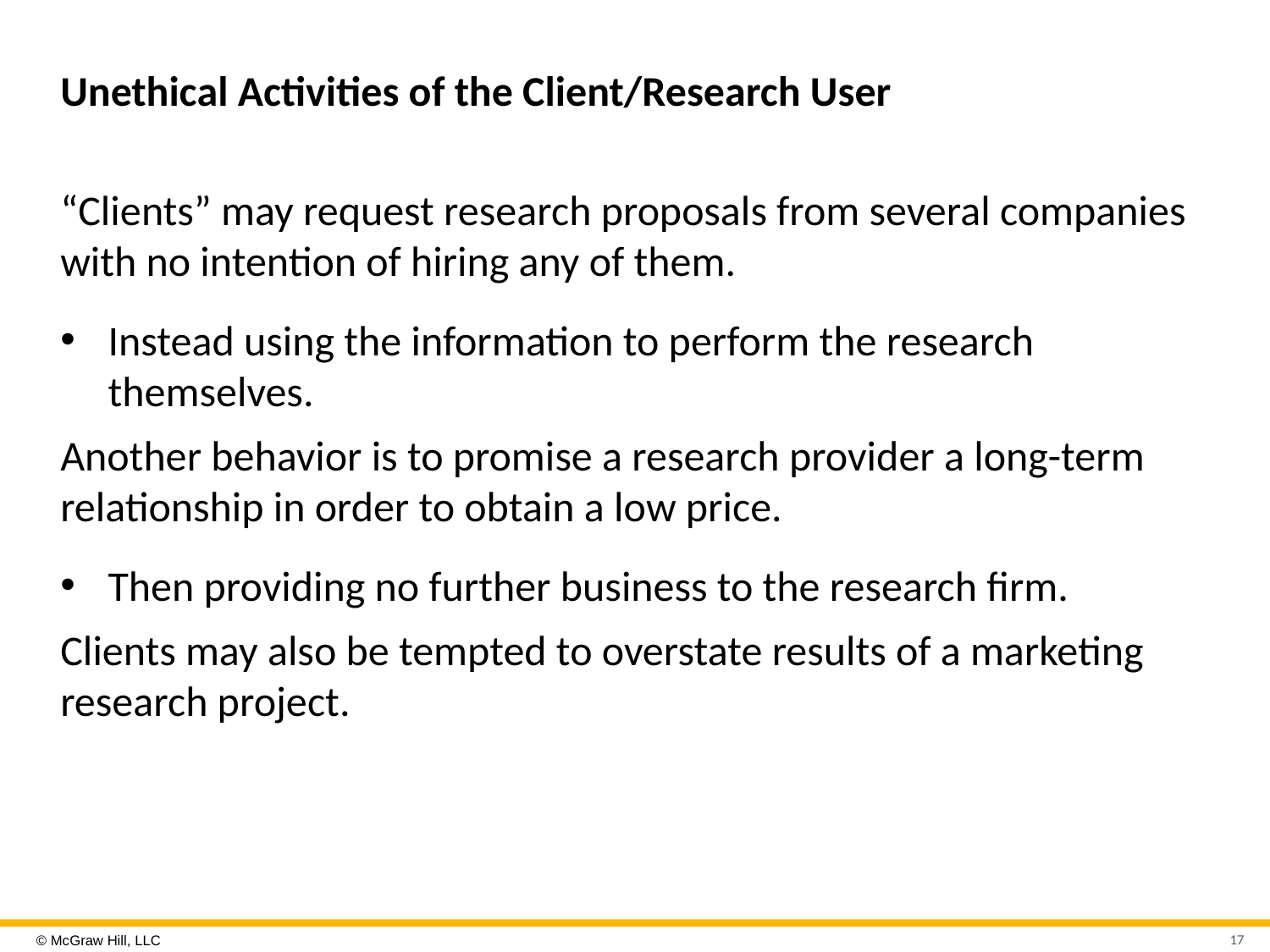

# Unethical Activities of the Client/Research User
“Clients” may request research proposals from several companies with no intention of hiring any of them.
Instead using the information to perform the research themselves.
Another behavior is to promise a research provider a long-term relationship in order to obtain a low price.
Then providing no further business to the research firm.
Clients may also be tempted to overstate results of a marketing research project.
17